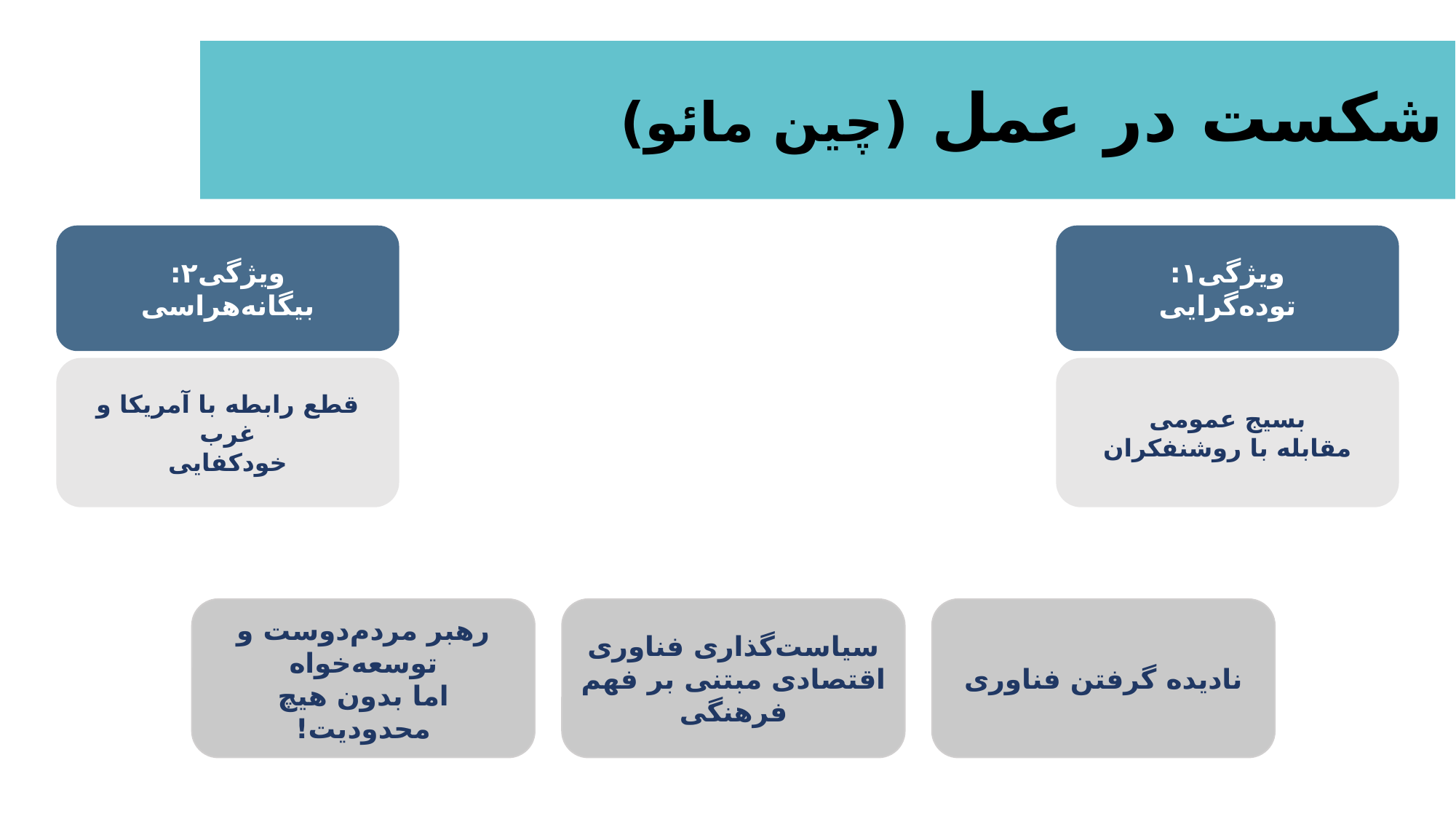

# شکست در عمل (چین مائو)
ویژگی۲:
بیگانه‌هراسی
ویژگی۱:
توده‌گرایی
قطع رابطه با آمریکا و غرب
خودکفایی
بسیج عمومی
مقابله با روشنفکران
رهبر مردم‌دوست و توسعه‌خواه
اما بدون هیچ محدودیت!
سیاست‌گذاری فناوری اقتصادی مبتنی بر فهم فرهنگی
نادیده گرفتن فناوری